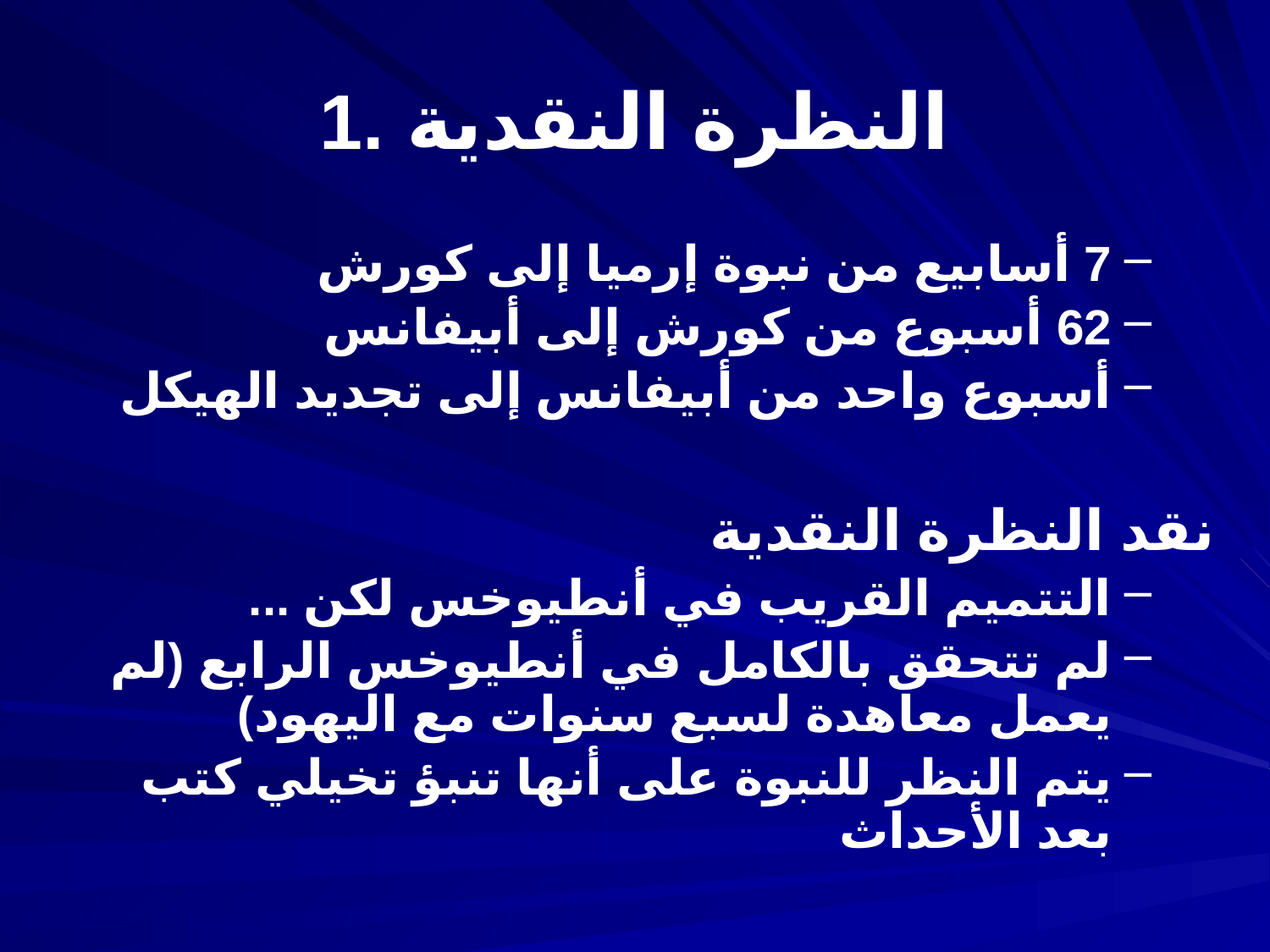

86b-d
# 1. النظرة النقدية
7 أسابيع من نبوة إرميا إلى كورش
62 أسبوع من كورش إلى أبيفانس
أسبوع واحد من أبيفانس إلى تجديد الهيكل

نقد النظرة النقدية
التتميم القريب في أنطيوخس لكن ...
لم تتحقق بالكامل في أنطيوخس الرابع (لم يعمل معاهدة لسبع سنوات مع اليهود)
يتم النظر للنبوة على أنها تنبؤ تخيلي كتب بعد الأحداث